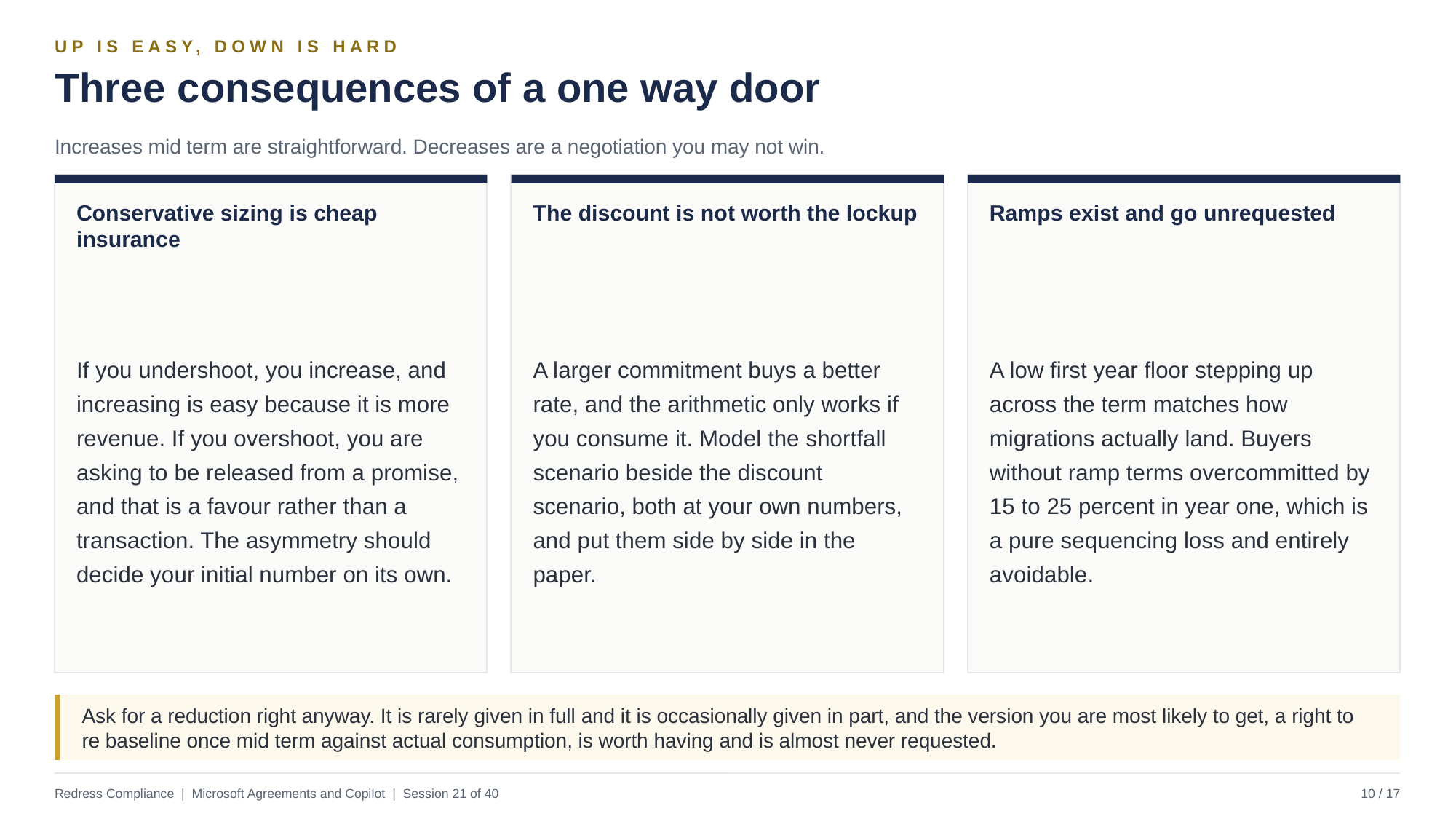

UP IS EASY, DOWN IS HARD
Three consequences of a one way door
Increases mid term are straightforward. Decreases are a negotiation you may not win.

Conservative sizing is cheap insurance
The discount is not worth the lockup
Ramps exist and go unrequested
If you undershoot, you increase, and increasing is easy because it is more revenue. If you overshoot, you are asking to be released from a promise, and that is a favour rather than a transaction. The asymmetry should decide your initial number on its own.
A larger commitment buys a better rate, and the arithmetic only works if you consume it. Model the shortfall scenario beside the discount scenario, both at your own numbers, and put them side by side in the paper.
A low first year floor stepping up across the term matches how migrations actually land. Buyers without ramp terms overcommitted by 15 to 25 percent in year one, which is a pure sequencing loss and entirely avoidable.

Ask for a reduction right anyway. It is rarely given in full and it is occasionally given in part, and the version you are most likely to get, a right to re baseline once mid term against actual consumption, is worth having and is almost never requested.

Redress Compliance  |  Microsoft Agreements and Copilot  |  Session 21 of 40
10 / 17